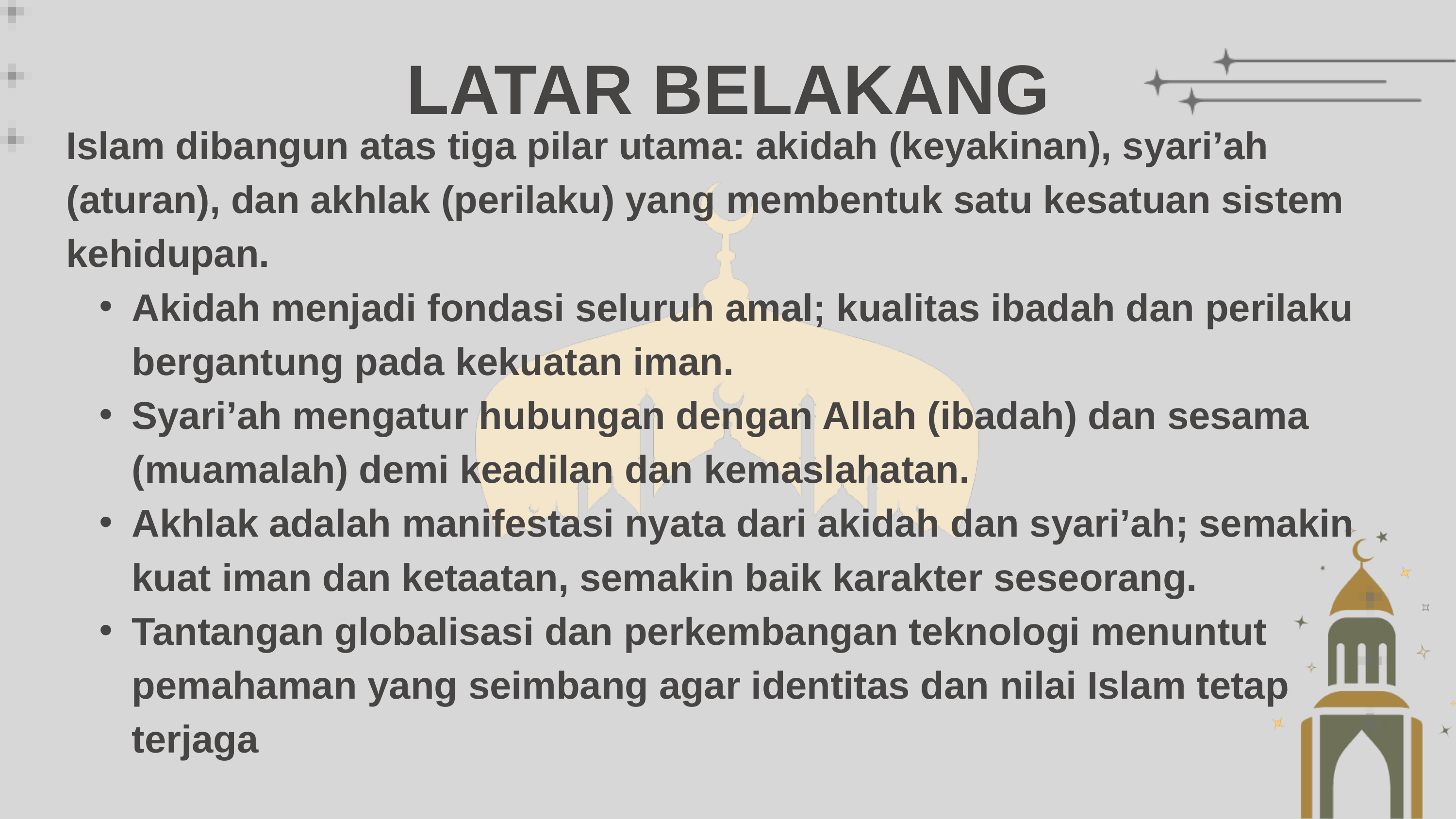

LATAR BELAKANG

Islam dibangun atas tiga pilar utama: akidah (keyakinan), syari’ah (aturan), dan akhlak (perilaku) yang membentuk satu kesatuan sistem kehidupan.
Akidah menjadi fondasi seluruh amal; kualitas ibadah dan perilaku bergantung pada kekuatan iman.
Syari’ah mengatur hubungan dengan Allah (ibadah) dan sesama (muamalah) demi keadilan dan kemaslahatan.
Akhlak adalah manifestasi nyata dari akidah dan syari’ah; semakin kuat iman dan ketaatan, semakin baik karakter seseorang.
Tantangan globalisasi dan perkembangan teknologi menuntut pemahaman yang seimbang agar identitas dan nilai Islam tetap terjaga